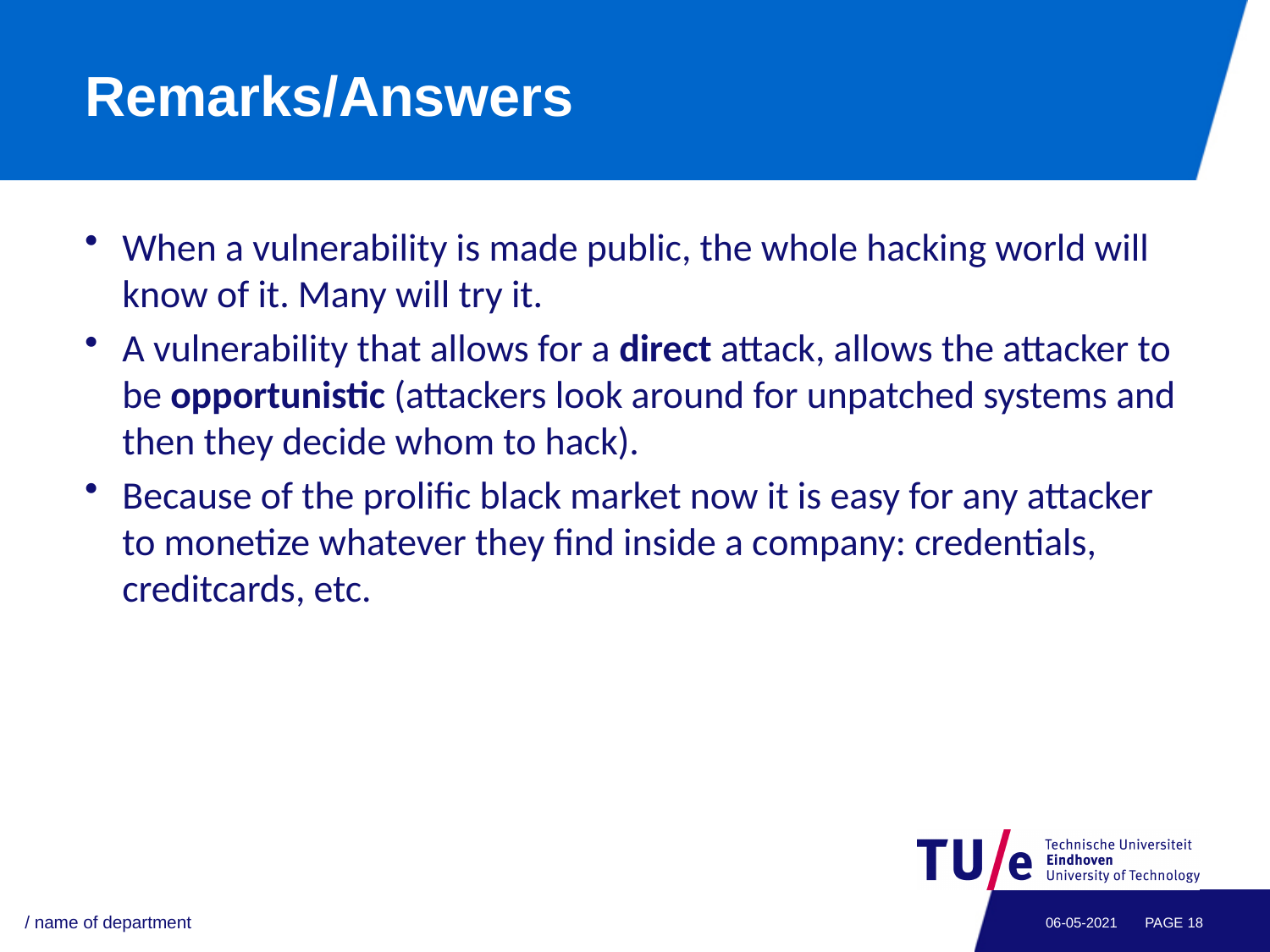

# Remarks/Answers
When a vulnerability is made public, the whole hacking world will know of it. Many will try it.
A vulnerability that allows for a direct attack, allows the attacker to be opportunistic (attackers look around for unpatched systems and then they decide whom to hack).
Because of the prolific black market now it is easy for any attacker to monetize whatever they find inside a company: credentials, creditcards, etc.
/ name of department
06-05-2021
PAGE 18